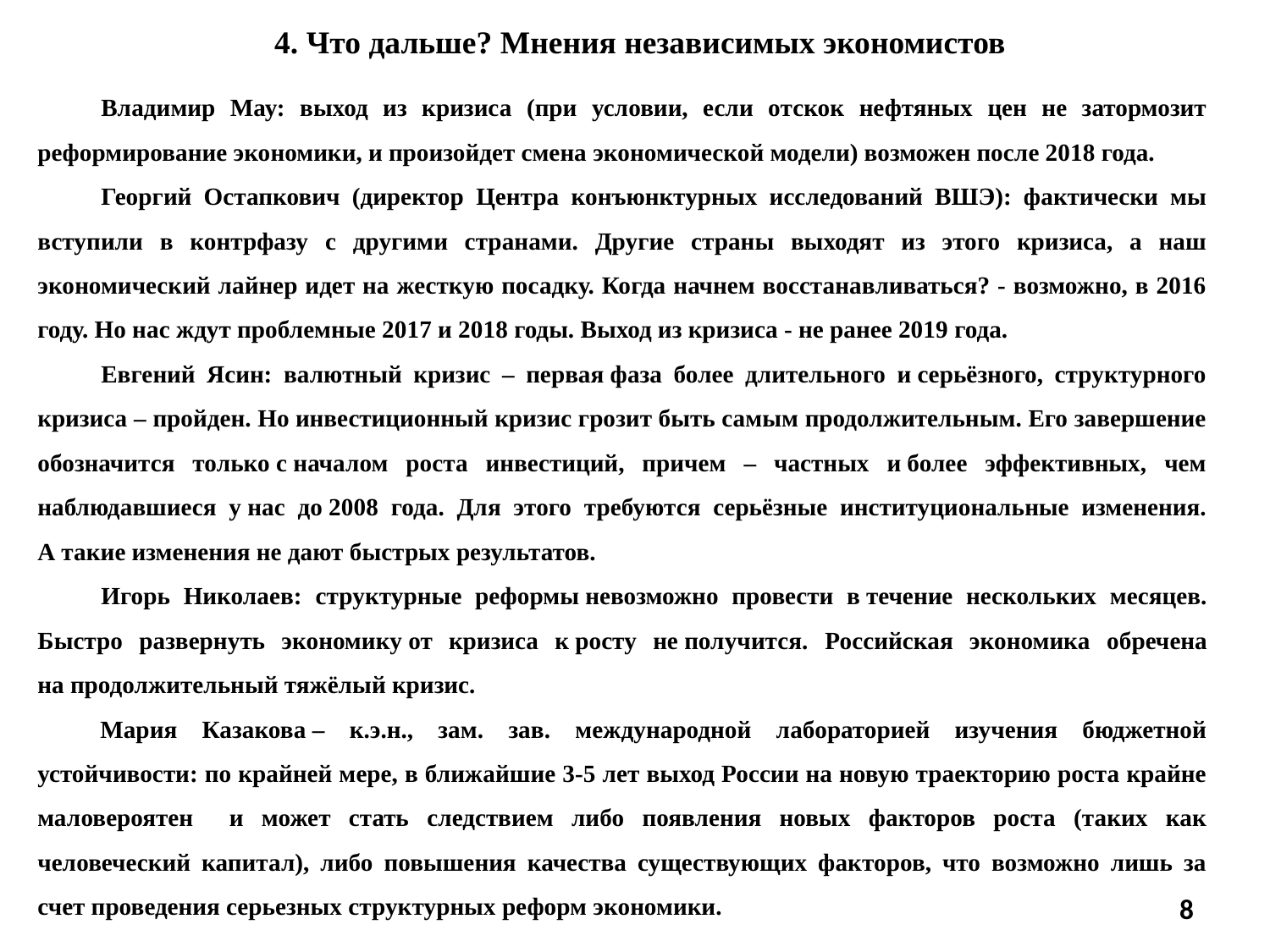

4. Что дальше? Мнения независимых экономистов
Владимир Мау: выход из кризиса (при условии, если отскок нефтяных цен не затормозит реформирование экономики, и произойдет смена экономической модели) возможен после 2018 года.
Георгий Остапкович (директор Центра конъюнктурных исследований ВШЭ): фактически мы вступили в контрфазу с другими странами. Другие страны выходят из этого кризиса, а наш экономический лайнер идет на жесткую посадку. Когда начнем восстанавливаться? - возможно, в 2016 году. Но нас ждут проблемные 2017 и 2018 годы. Выход из кризиса - не ранее 2019 года.
Евгений Ясин: валютный кризис – первая фаза более длительного и серьёзного, структурного кризиса – пройден. Но инвестиционный кризис грозит быть самым продолжительным. Его завершение обозначится только с началом роста инвестиций, причем – частных и более эффективных, чем наблюдавшиеся у нас до 2008 года. Для этого требуются серьёзные институциональные изменения. А такие изменения не дают быстрых результатов.
Игорь Николаев: структурные реформы невозможно провести в течение нескольких месяцев. Быстро развернуть экономику от кризиса к росту не получится. Российская экономика обречена на продолжительный тяжёлый кризис.
Мария Казакова – к.э.н., зам. зав. международной лабораторией изучения бюджетной устойчивости: по крайней мере, в ближайшие 3-5 лет выход России на новую траекторию роста крайне маловероятен  и может стать следствием либо появления новых факторов роста (таких как человеческий капитал), либо повышения качества существующих факторов, что возможно лишь за счет проведения серьезных структурных реформ экономики.
8